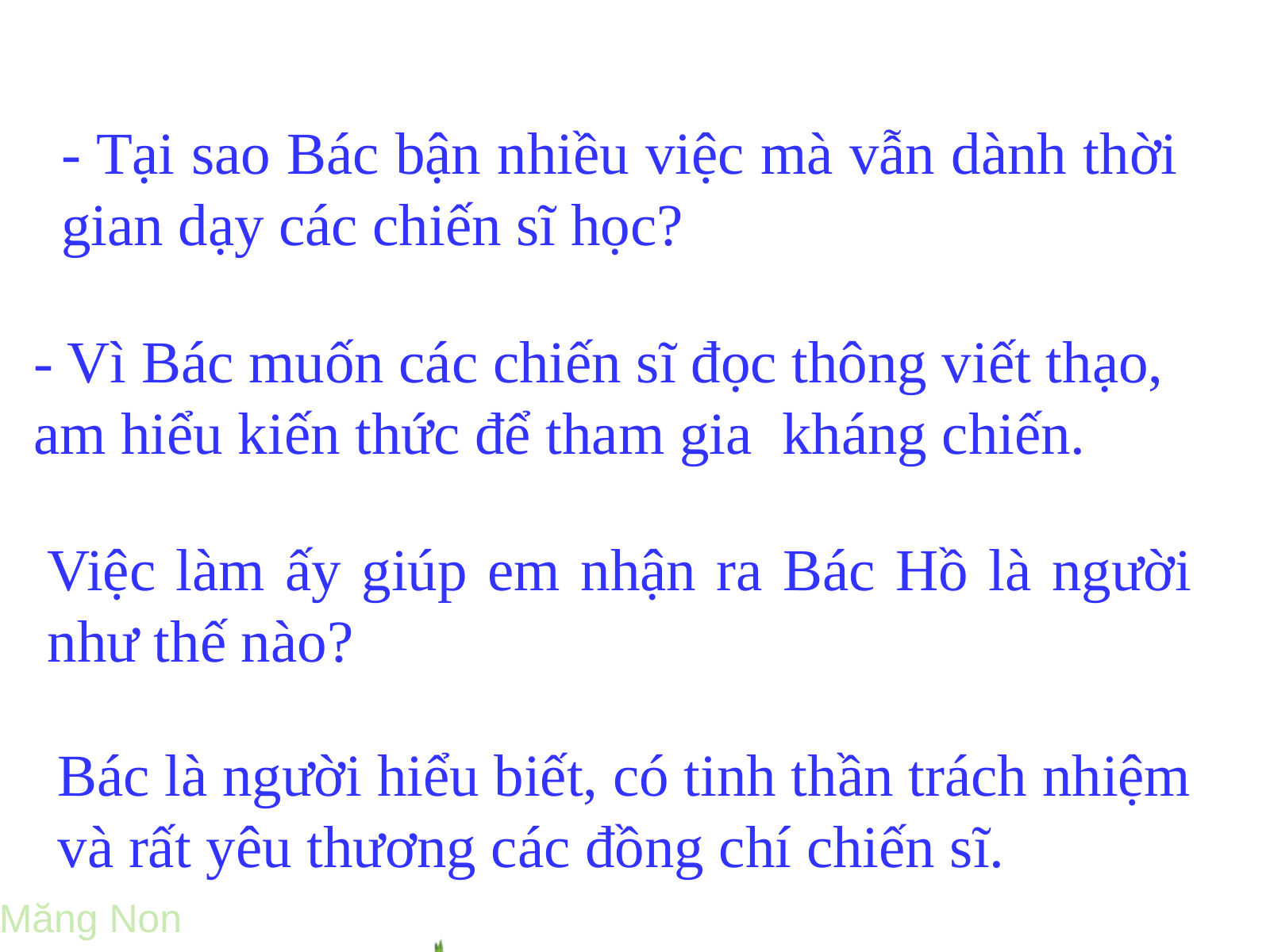

- Tại sao Bác bận nhiều việc mà vẫn dành thời gian dạy các chiến sĩ học?
- Vì Bác muốn các chiến sĩ đọc thông viết thạo, am hiểu kiến thức để tham gia  kháng chiến.
Việc làm ấy giúp em nhận ra Bác Hồ là người như thế nào?
Bác là người hiểu biết, có tinh thần trách nhiệm và rất yêu thương các đồng chí chiến sĩ.